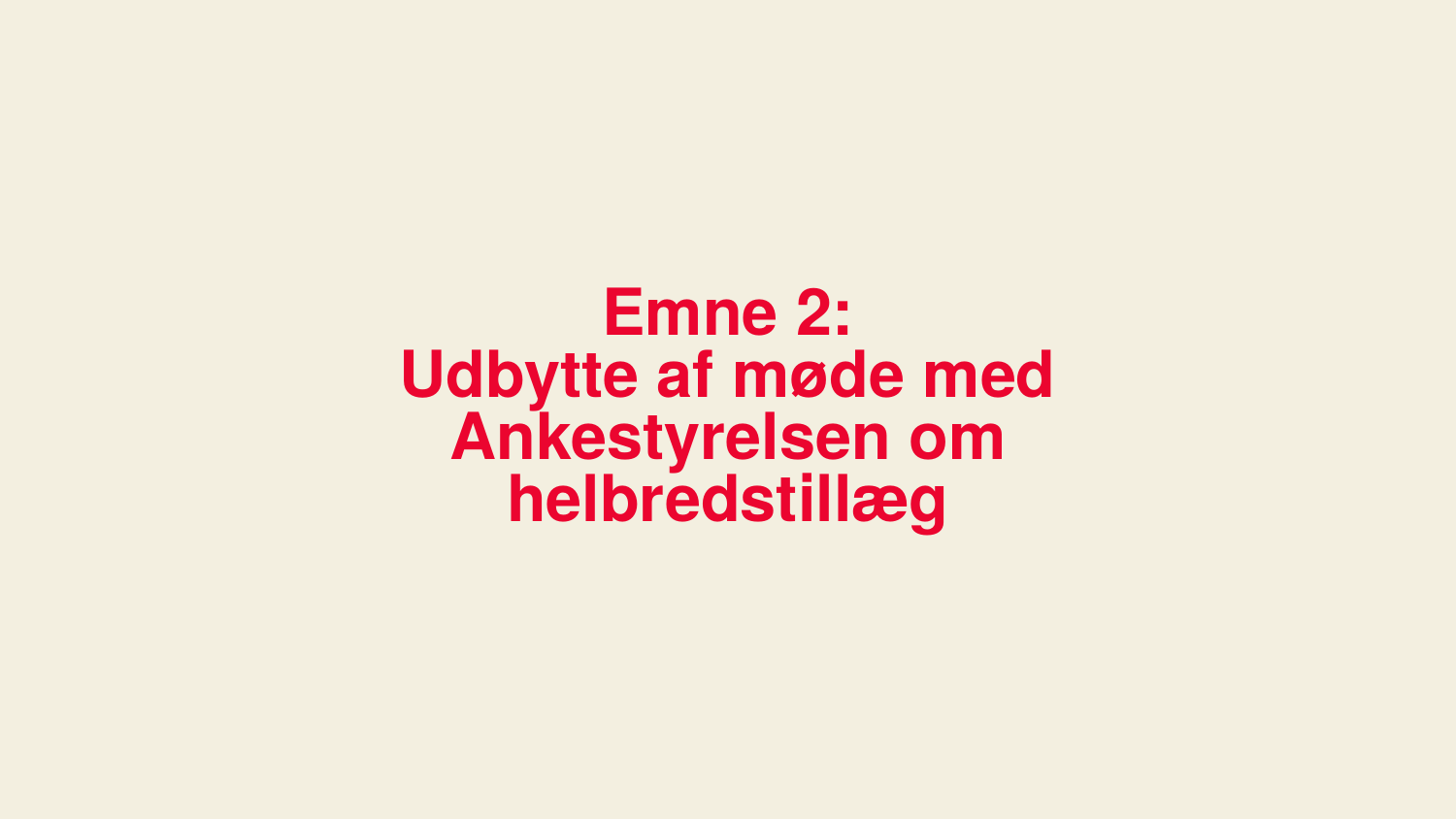

# Emne 2: Udbytte af møde med Ankestyrelsen om helbredstillæg